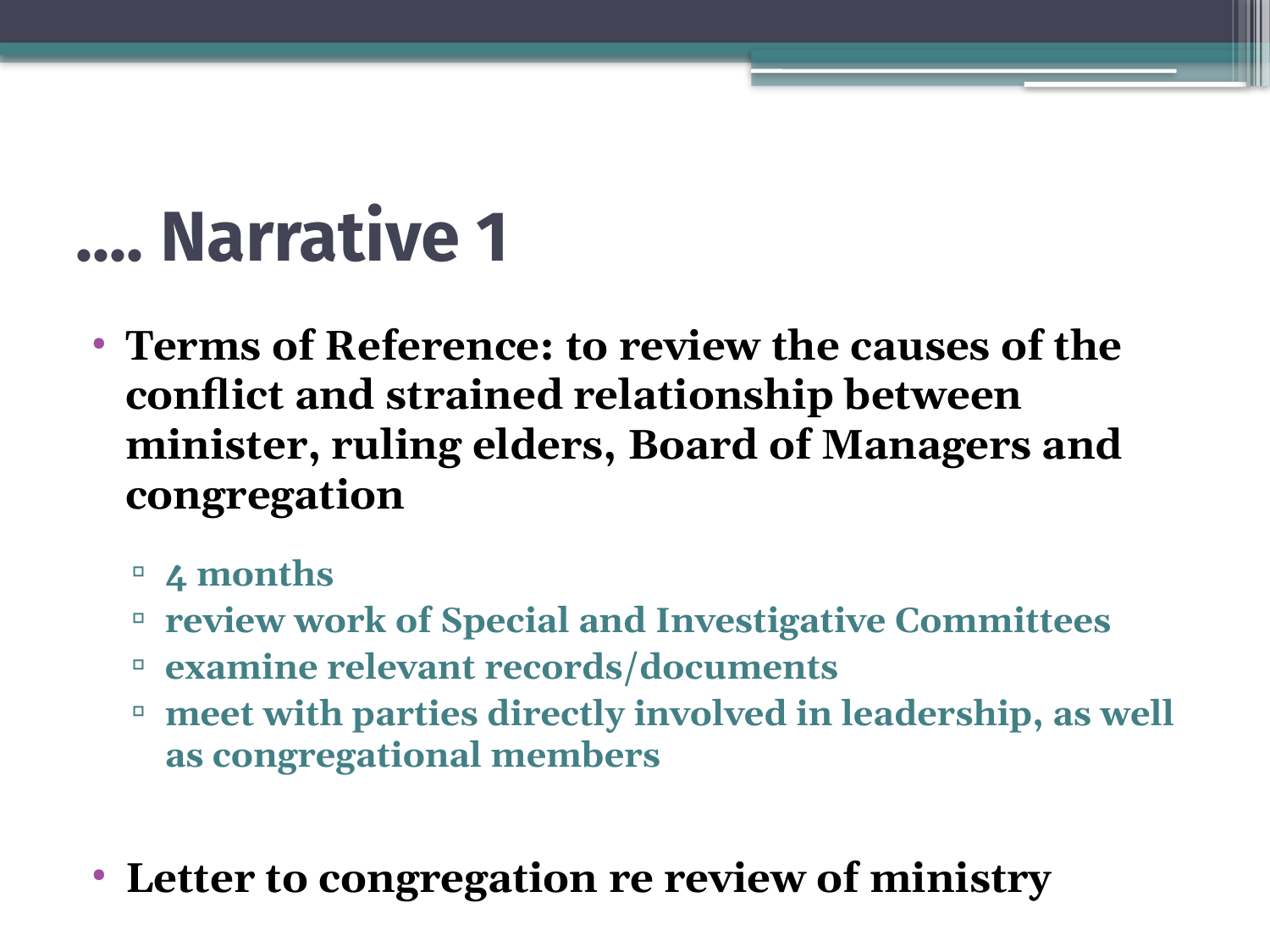

# .... Narrative 1
Terms of Reference: to review the causes of the conflict and strained relationship between minister, ruling elders, Board of Managers and congregation

4 months
review work of Special and Investigative Committees
examine relevant records/documents
meet with parties directly involved in leadership, as well as congregational members

Letter to congregation re review of ministry